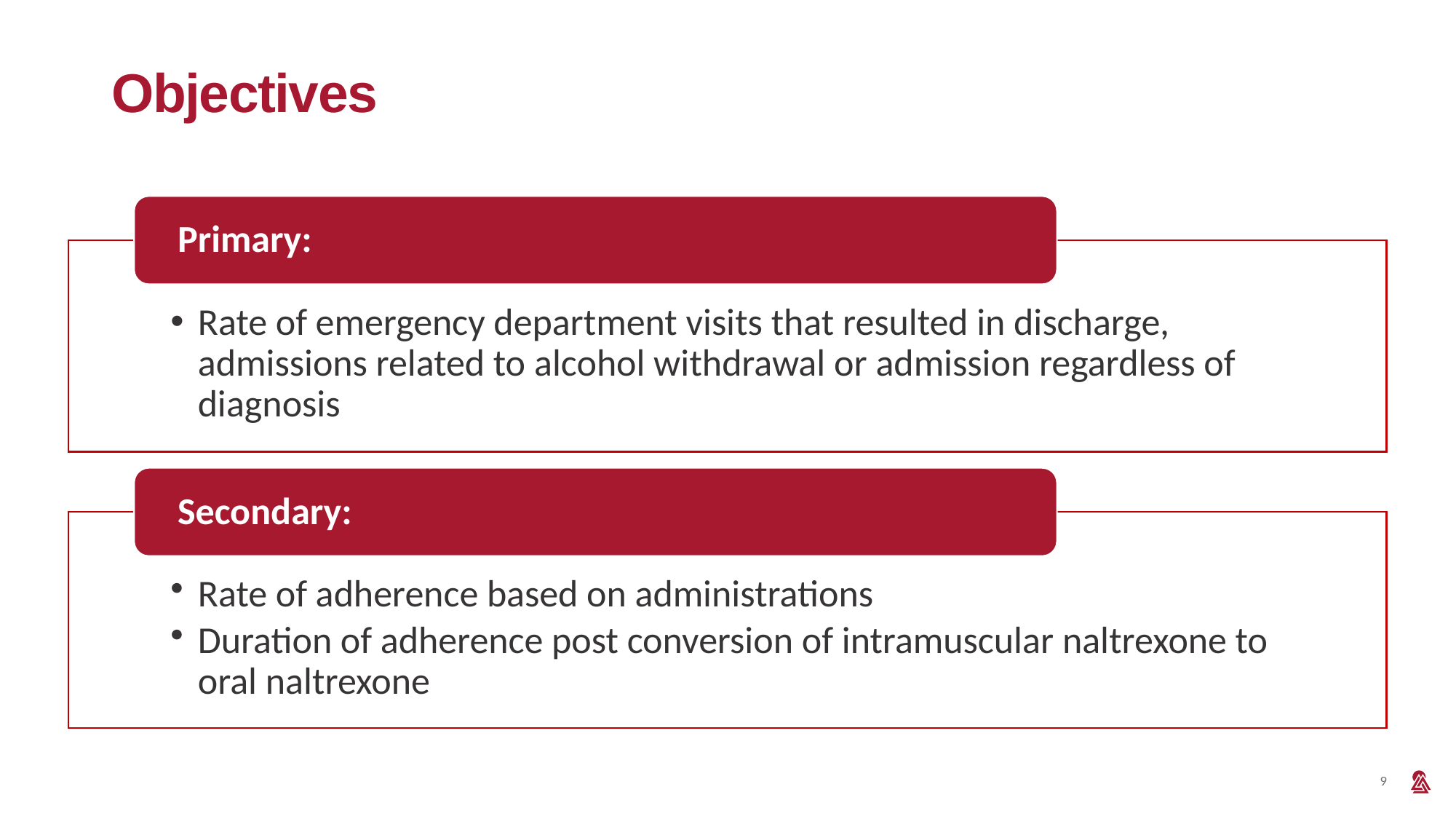

# Objectives
Rate of emergency department visits that resulted in discharge, admissions related to alcohol withdrawal or admission regardless of diagnosis
Primary:
Rate of adherence based on administrations
Duration of adherence post conversion of intramuscular naltrexone to oral naltrexone
Secondary:
9